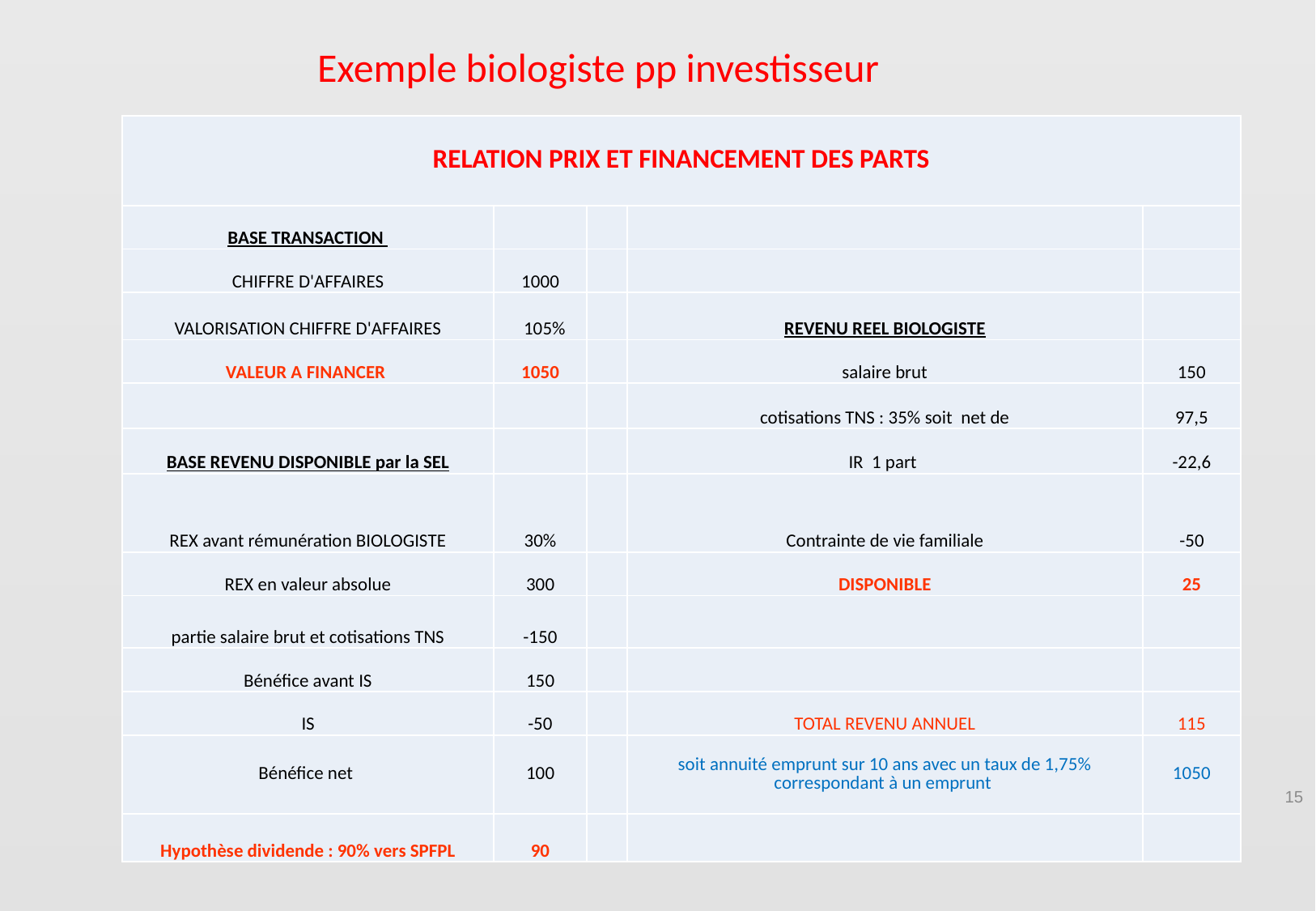

# Exemple biologiste pp investisseur
| RELATION PRIX ET FINANCEMENT DES PARTS |  |  |  |  |
| --- | --- | --- | --- | --- |
| BASE TRANSACTION |  |  |  |  |
| CHIFFRE D'AFFAIRES | 1000 |  |  |  |
| VALORISATION CHIFFRE D'AFFAIRES | 105% |  | REVENU REEL BIOLOGISTE |  |
| VALEUR A FINANCER | 1050 |  | salaire brut | 150 |
|  |  |  | cotisations TNS : 35% soit net de | 97,5 |
| BASE REVENU DISPONIBLE par la SEL |  |  | IR 1 part | -22,6 |
| REX avant rémunération BIOLOGISTE | 30% |  | Contrainte de vie familiale | -50 |
| REX en valeur absolue | 300 |  | DISPONIBLE | 25 |
| partie salaire brut et cotisations TNS | -150 |  |  |  |
| Bénéfice avant IS | 150 |  |  |  |
| IS | -50 |  | TOTAL REVENU ANNUEL | 115 |
| Bénéfice net | 100 |  | soit annuité emprunt sur 10 ans avec un taux de 1,75% correspondant à un emprunt | 1050 |
| Hypothèse dividende : 90% vers SPFPL | 90 |  |  |  |
15